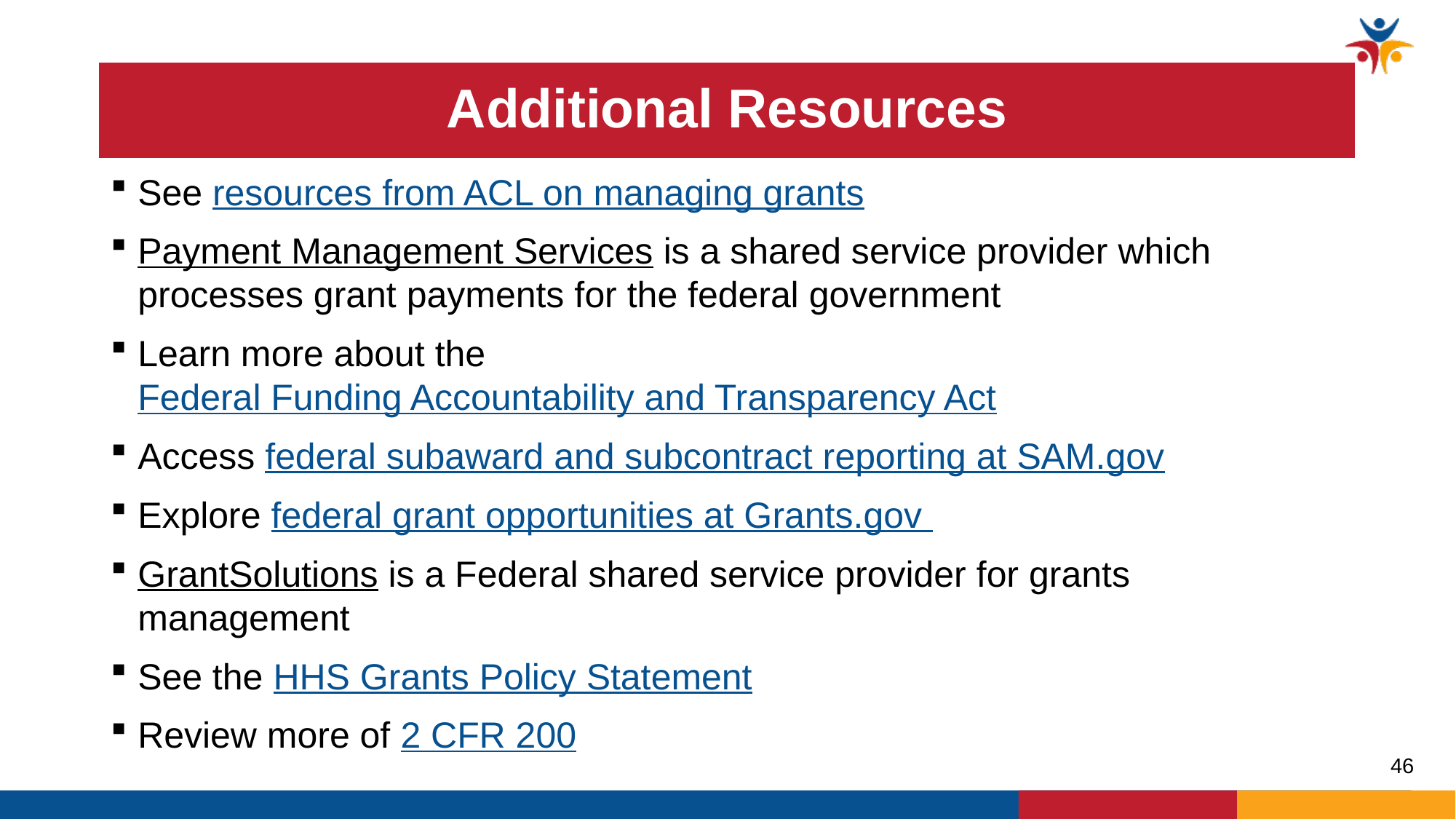

# Additional Resources
See resources from ACL on managing grants
Payment Management Services is a shared service provider which processes grant payments for the federal government
Learn more about the Federal Funding Accountability and Transparency Act
Access federal subaward and subcontract reporting at SAM.gov
Explore federal grant opportunities at Grants.gov
GrantSolutions is a Federal shared service provider for grants management
See the HHS Grants Policy Statement
Review more of 2 CFR 200
46